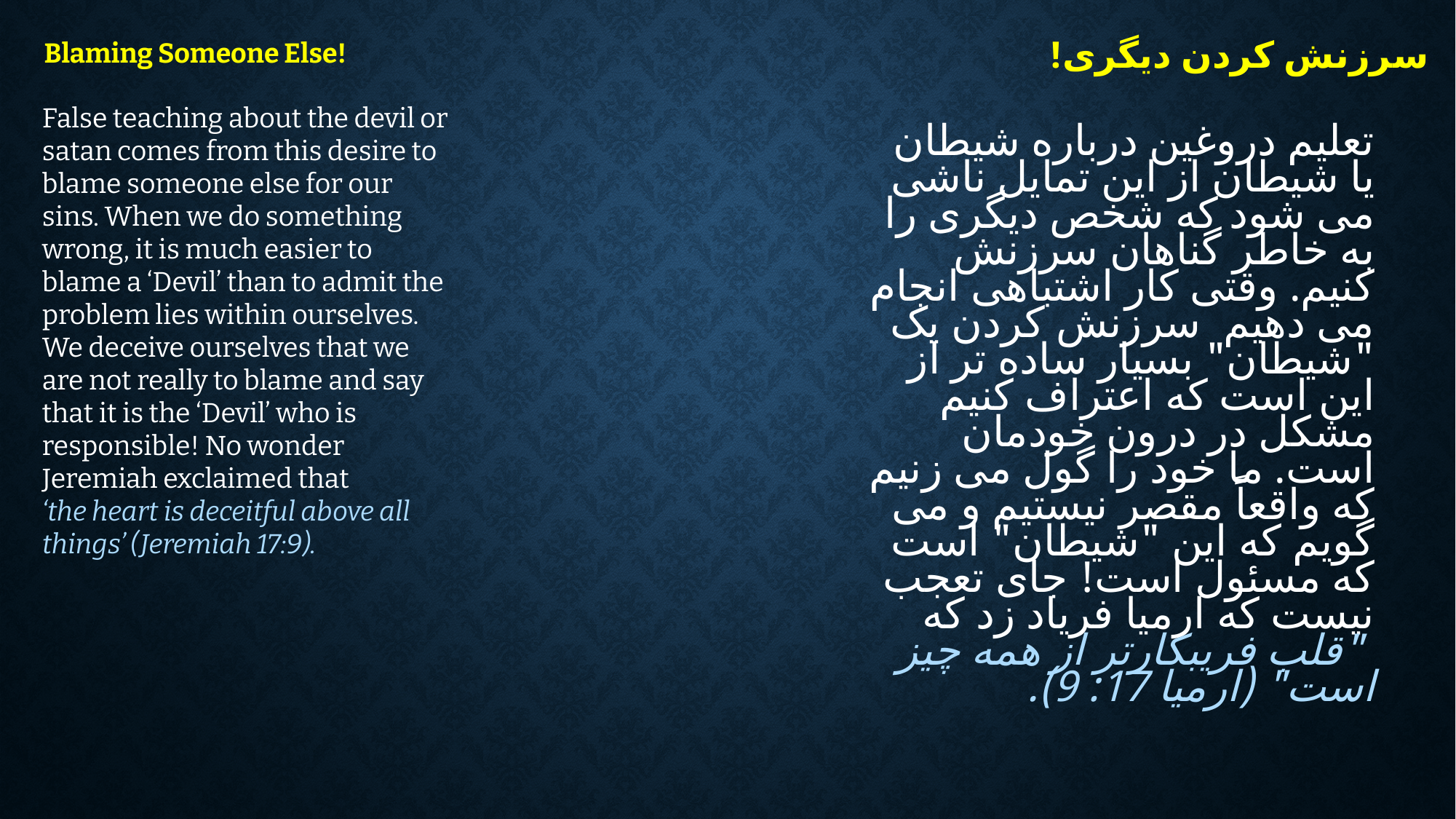

Blaming Someone Else!
سرزنش کردن دیگری!
False teaching about the devil or satan comes from this desire to blame someone else for our sins. When we do something wrong, it is much easier to blame a ‘Devil’ than to admit the problem lies within ourselves. We deceive ourselves that we are not really to blame and say that it is the ‘Devil’ who is responsible! No wonder Jeremiah exclaimed that
‘the heart is deceitful above all things’ (Jeremiah 17:9).
تعلیم دروغین درباره شیطان یا شیطان از این تمایل ناشی می شود که شخص دیگری را به خاطر گناهان سرزنش کنیم. وقتی کار اشتباهی انجام می دهیم  سرزنش کردن یک "شیطان" بسیار ساده تر از این است که اعتراف کنیم مشکل در درون خودمان است. ما خود را گول می زنیم که واقعاً مقصر نیستیم و می گویم که این "شیطان" است که مسئول است! جای تعجب نیست که ارمیا فریاد زد که
 "قلب فریبکارتر از همه چیز است" (ارمیا 17: 9).